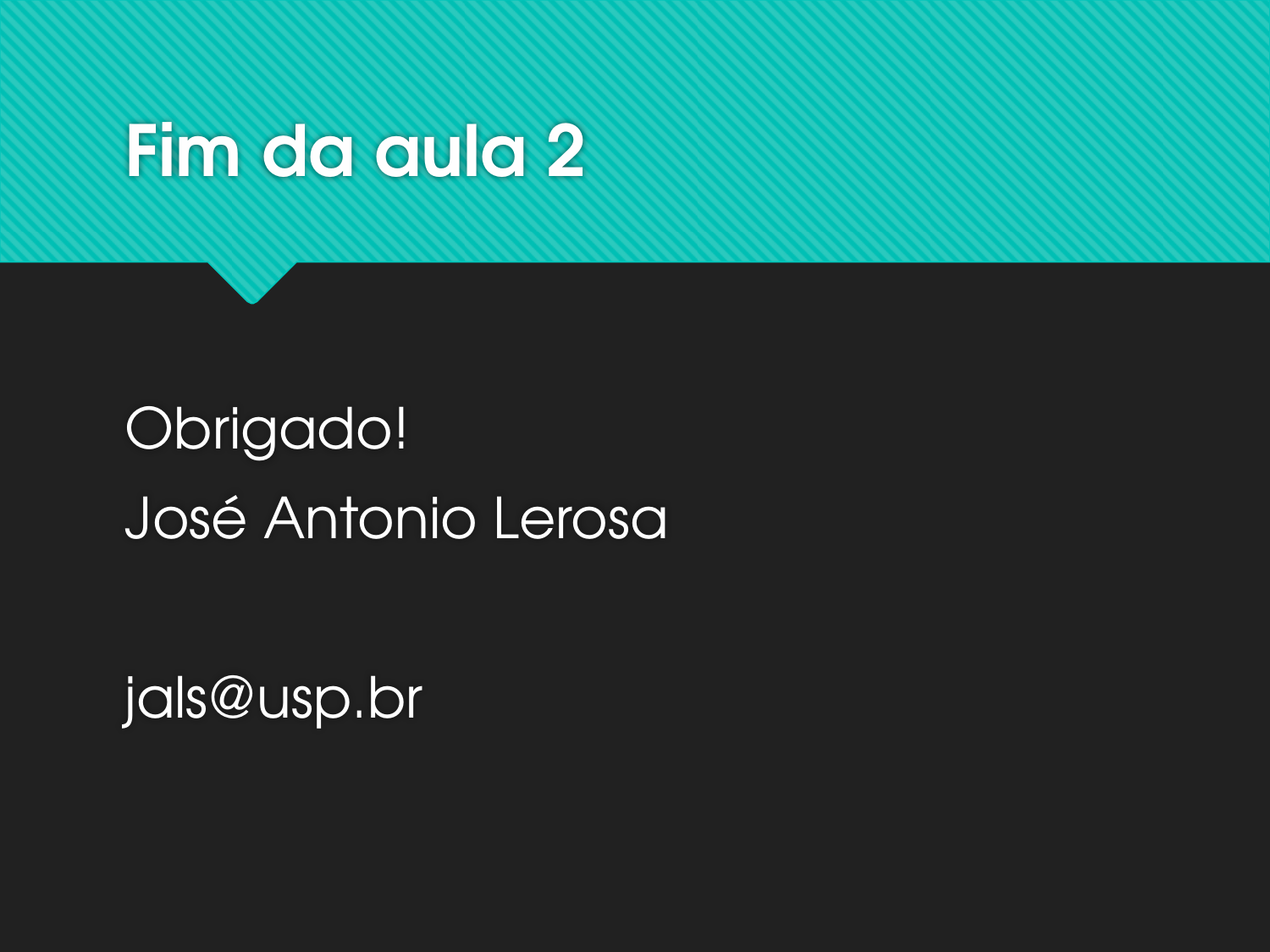

# Fim da aula 2
Obrigado!
José Antonio Lerosa

jals@usp.br